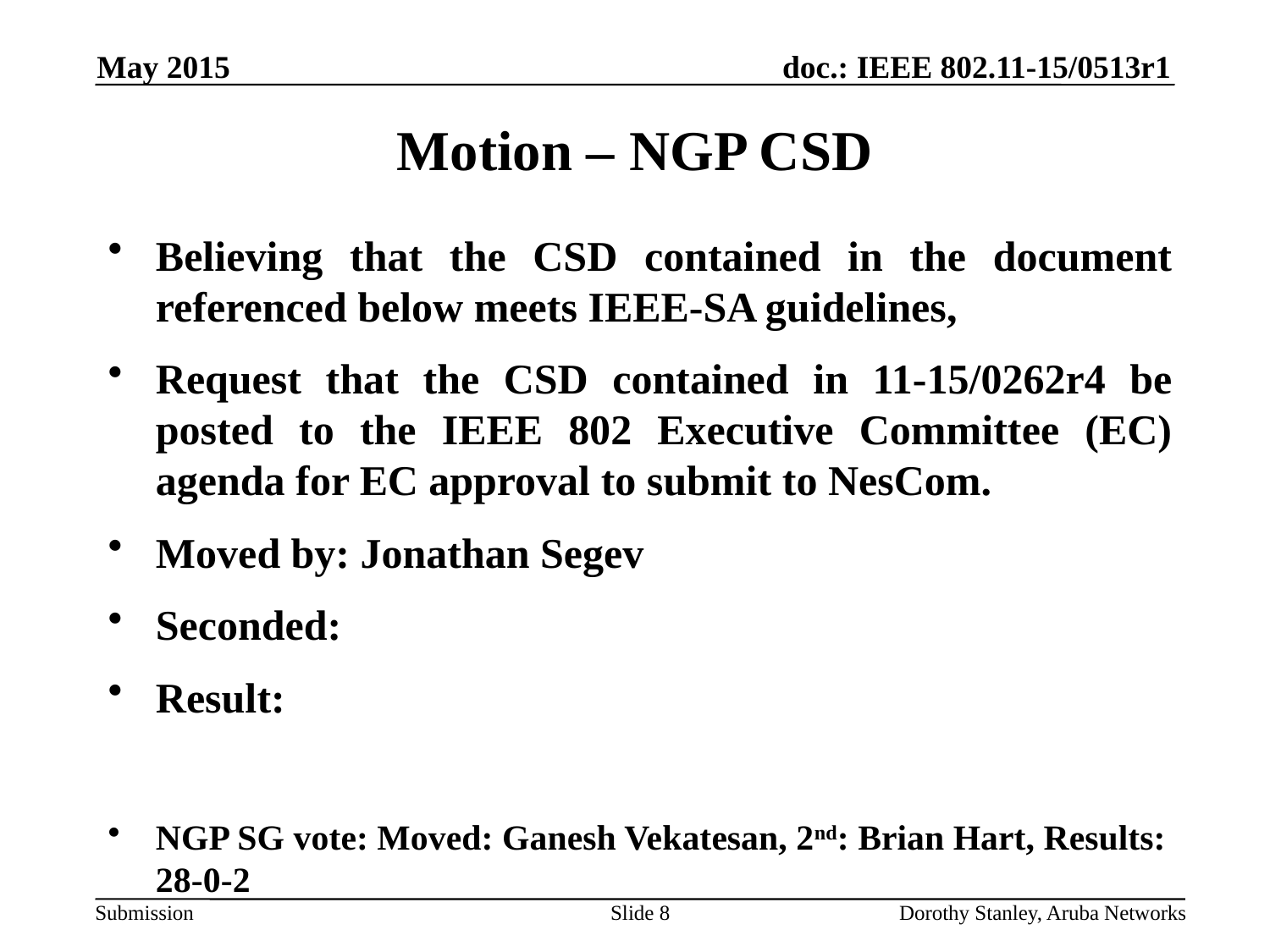

May 2015
Motion – NGP CSD
Believing that the CSD contained in the document referenced below meets IEEE-SA guidelines,
Request that the CSD contained in 11-15/0262r4 be posted to the IEEE 802 Executive Committee (EC) agenda for EC approval to submit to NesCom.
Moved by: Jonathan Segev
Seconded:
Result:

NGP SG vote: Moved: Ganesh Vekatesan, 2nd: Brian Hart, Results: 28-0-2
Slide 8
Dorothy Stanley, Aruba Networks